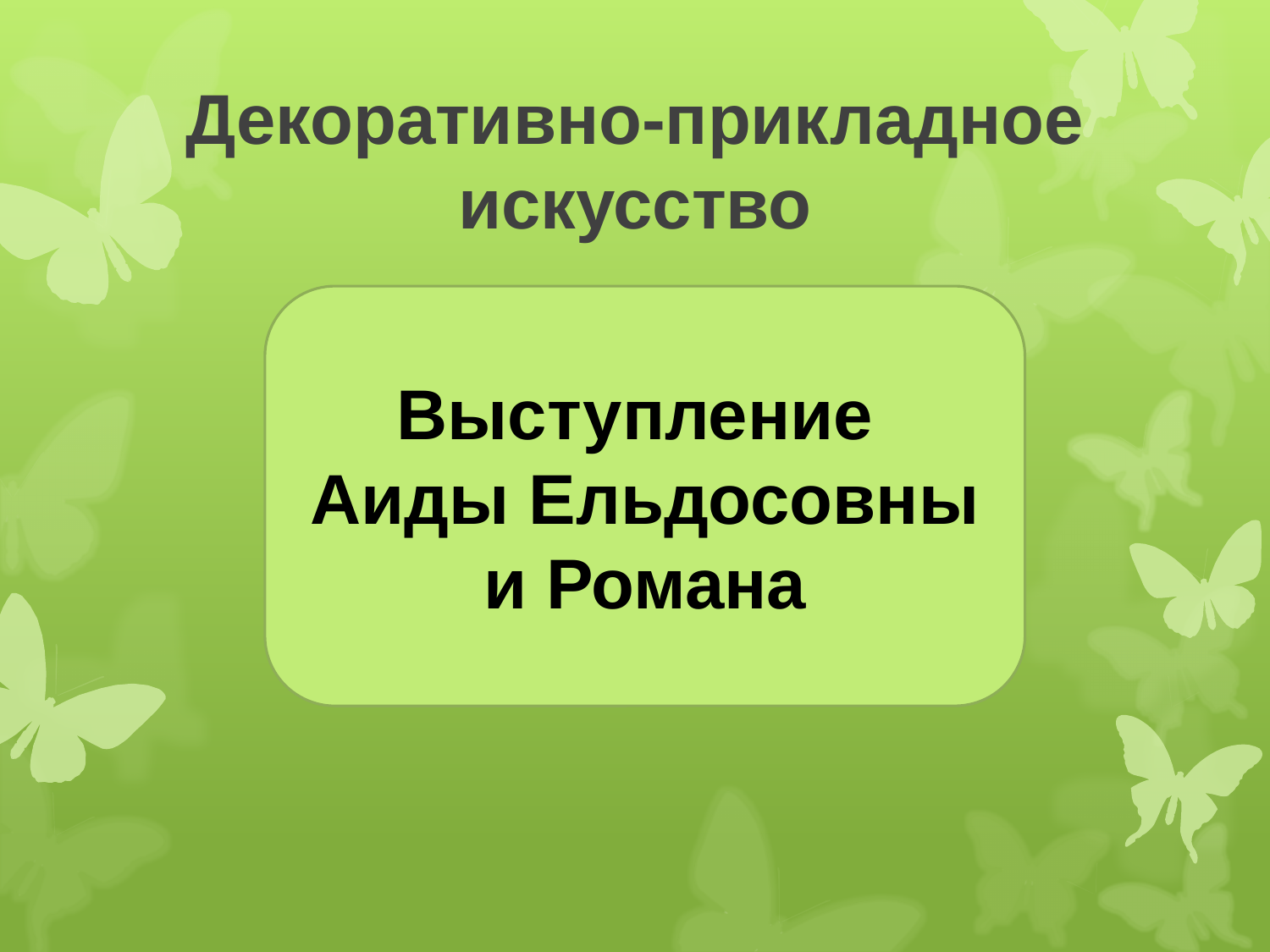

# Декоративно-прикладное искусство
Выступление
Аиды Ельдосовны
и Романа